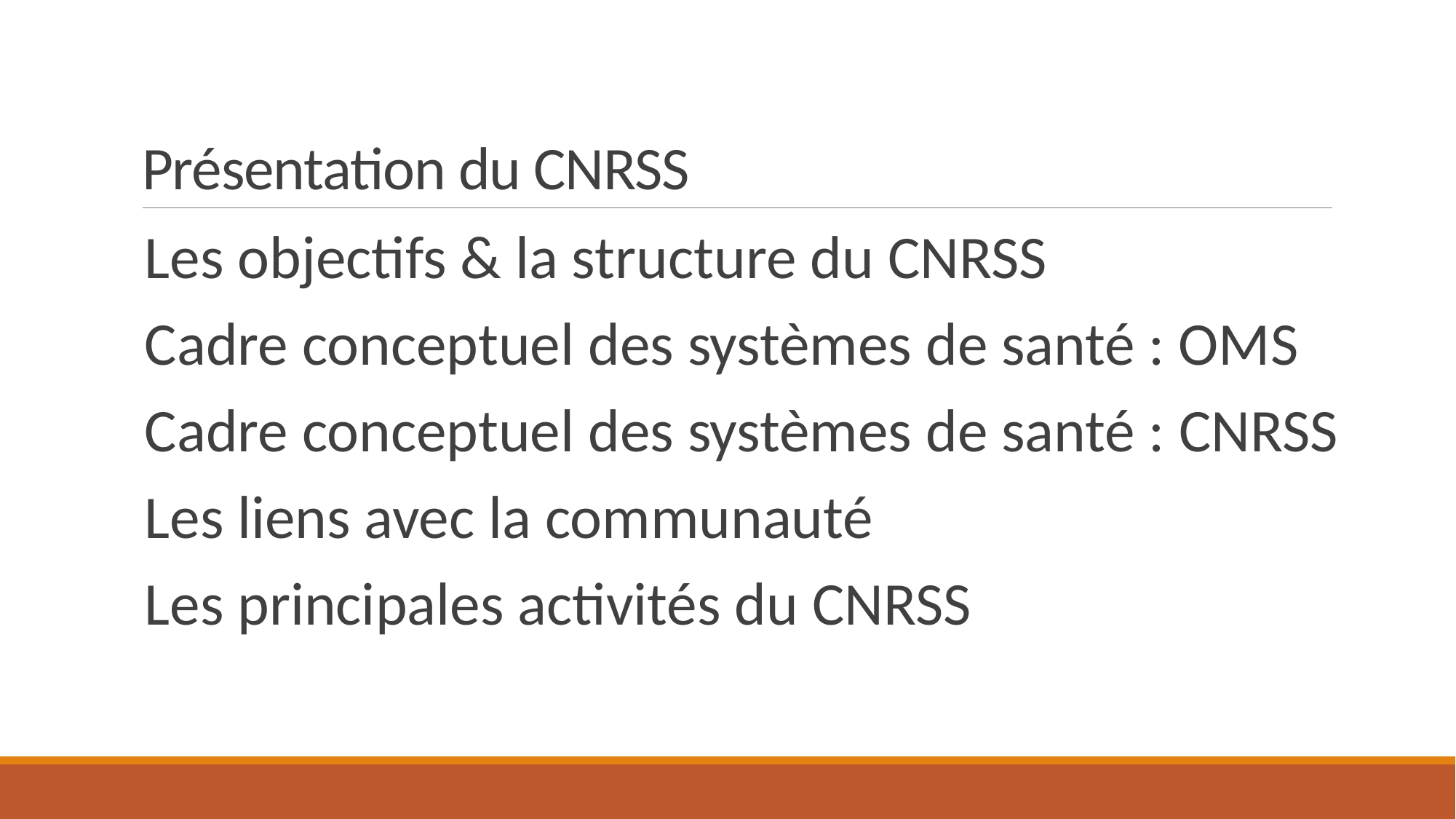

# Présentation du CNRSS
Les objectifs & la structure du CNRSS
Cadre conceptuel des systèmes de santé : OMS
Cadre conceptuel des systèmes de santé : CNRSS
Les liens avec la communauté
Les principales activités du CNRSS